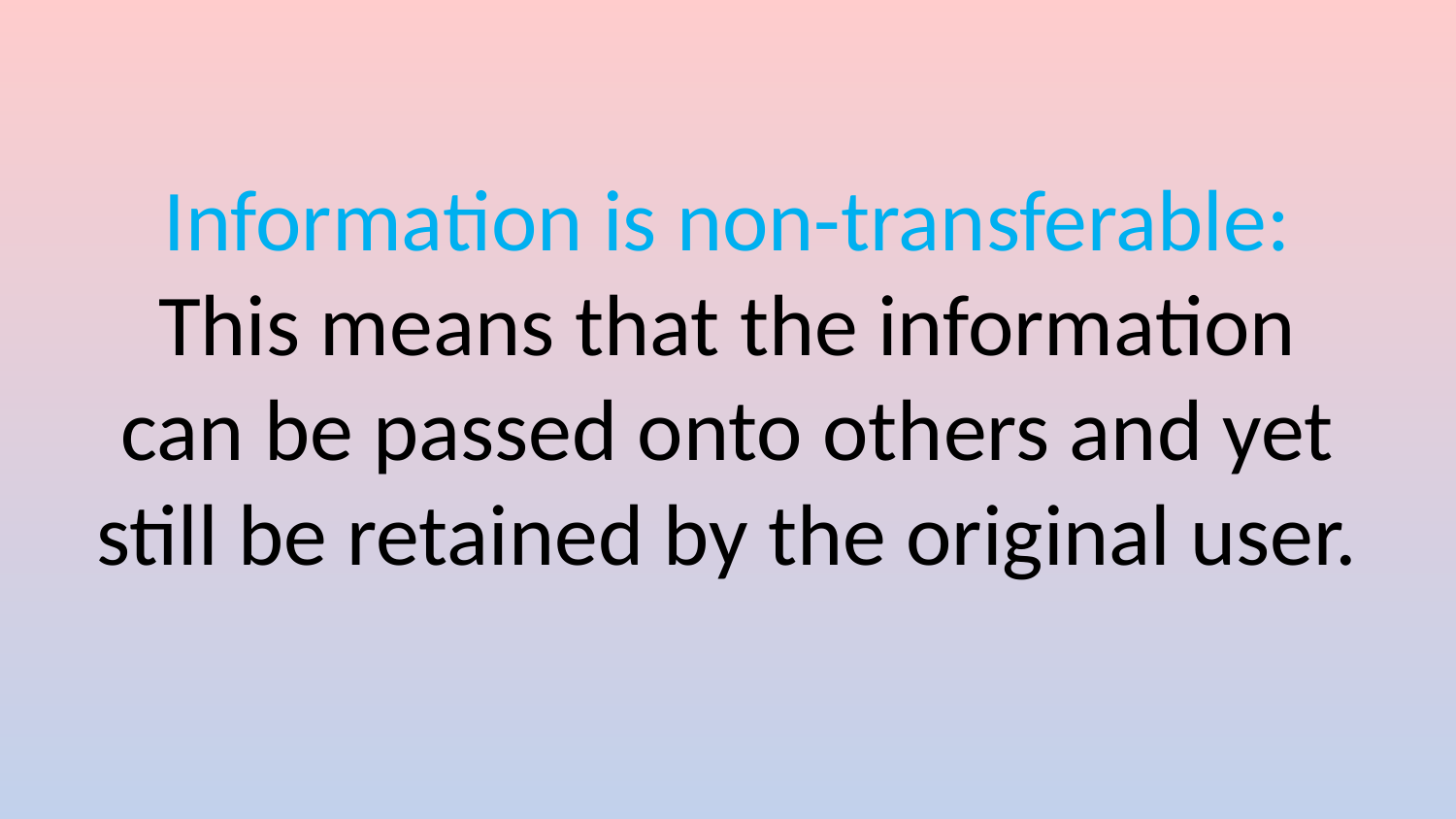

# Information is non-transferable: This means that the information can be passed onto others and yet still be retained by the original user.